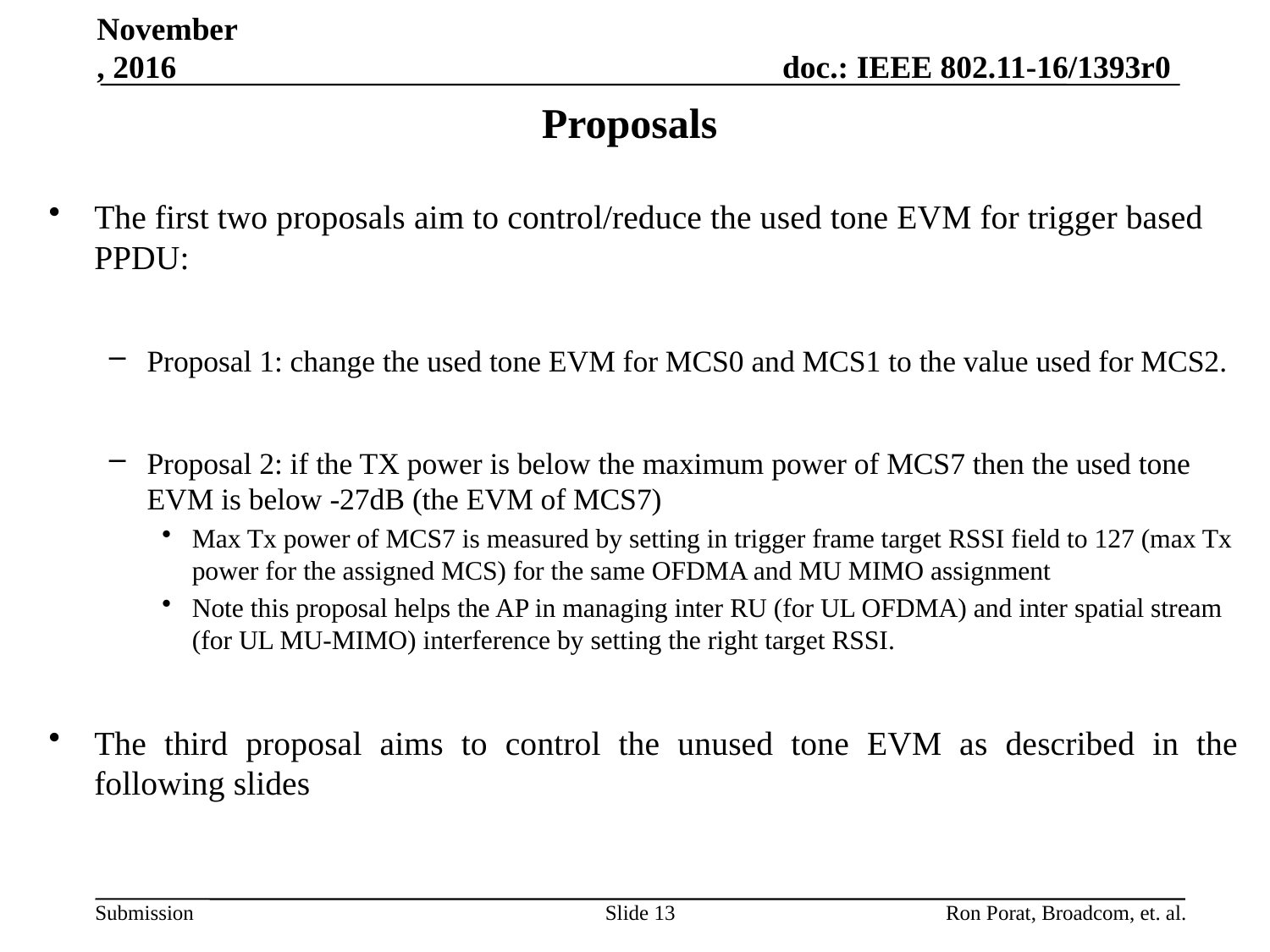

November, 2016
# Proposals
The first two proposals aim to control/reduce the used tone EVM for trigger based PPDU:

Proposal 1: change the used tone EVM for MCS0 and MCS1 to the value used for MCS2.

Proposal 2: if the TX power is below the maximum power of MCS7 then the used tone EVM is below -27dB (the EVM of MCS7)
Max Tx power of MCS7 is measured by setting in trigger frame target RSSI field to 127 (max Tx power for the assigned MCS) for the same OFDMA and MU MIMO assignment
Note this proposal helps the AP in managing inter RU (for UL OFDMA) and inter spatial stream (for UL MU-MIMO) interference by setting the right target RSSI.

The third proposal aims to control the unused tone EVM as described in the following slides

Slide 13
Ron Porat, Broadcom, et. al.